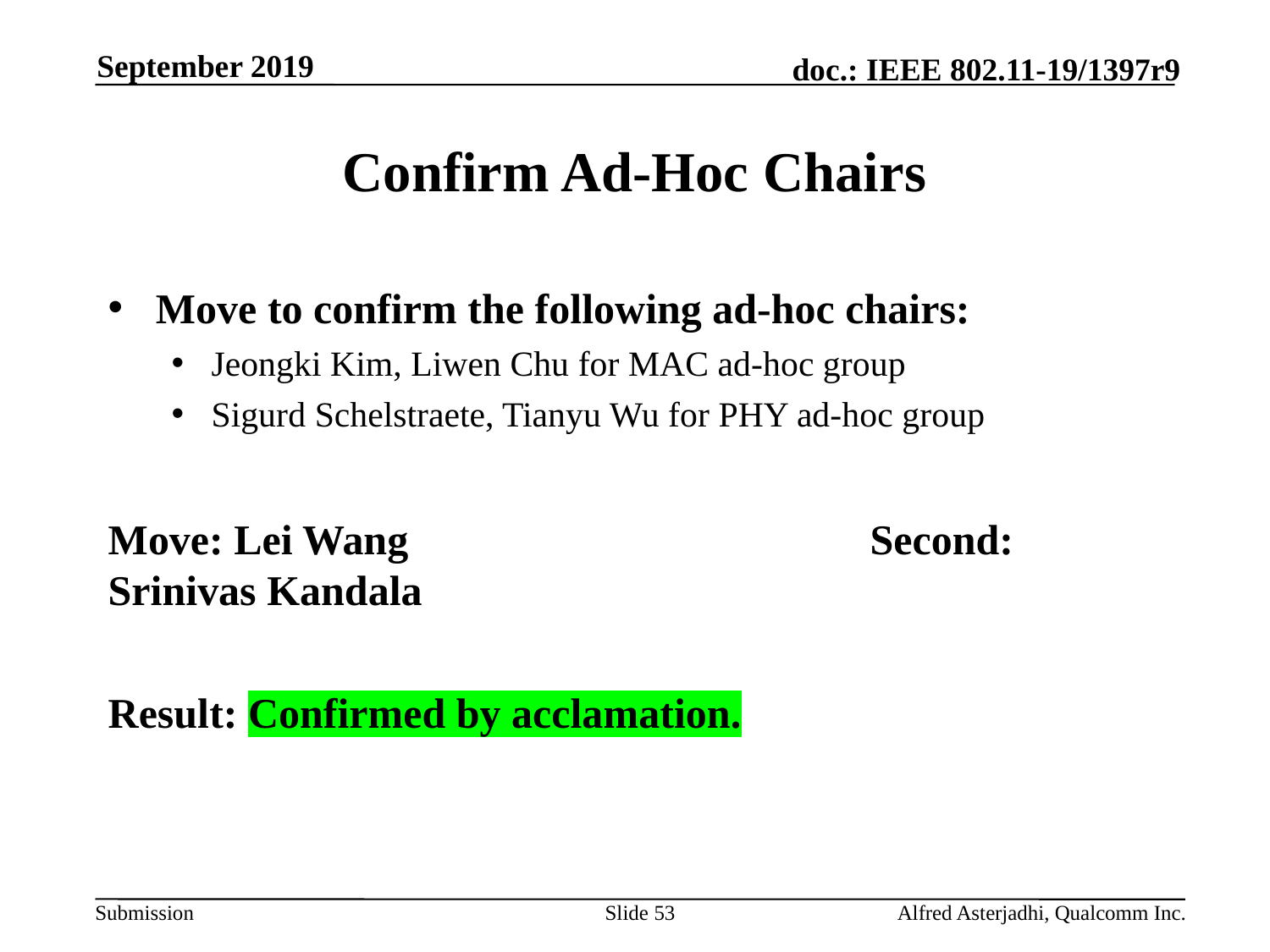

September 2019
# Confirm Ad-Hoc Chairs
Move to confirm the following ad-hoc chairs:
Jeongki Kim, Liwen Chu for MAC ad-hoc group
Sigurd Schelstraete, Tianyu Wu for PHY ad-hoc group

Move: Lei Wang 				Second: Srinivas Kandala

Result: Confirmed by acclamation.

Slide 53
Alfred Asterjadhi, Qualcomm Inc.